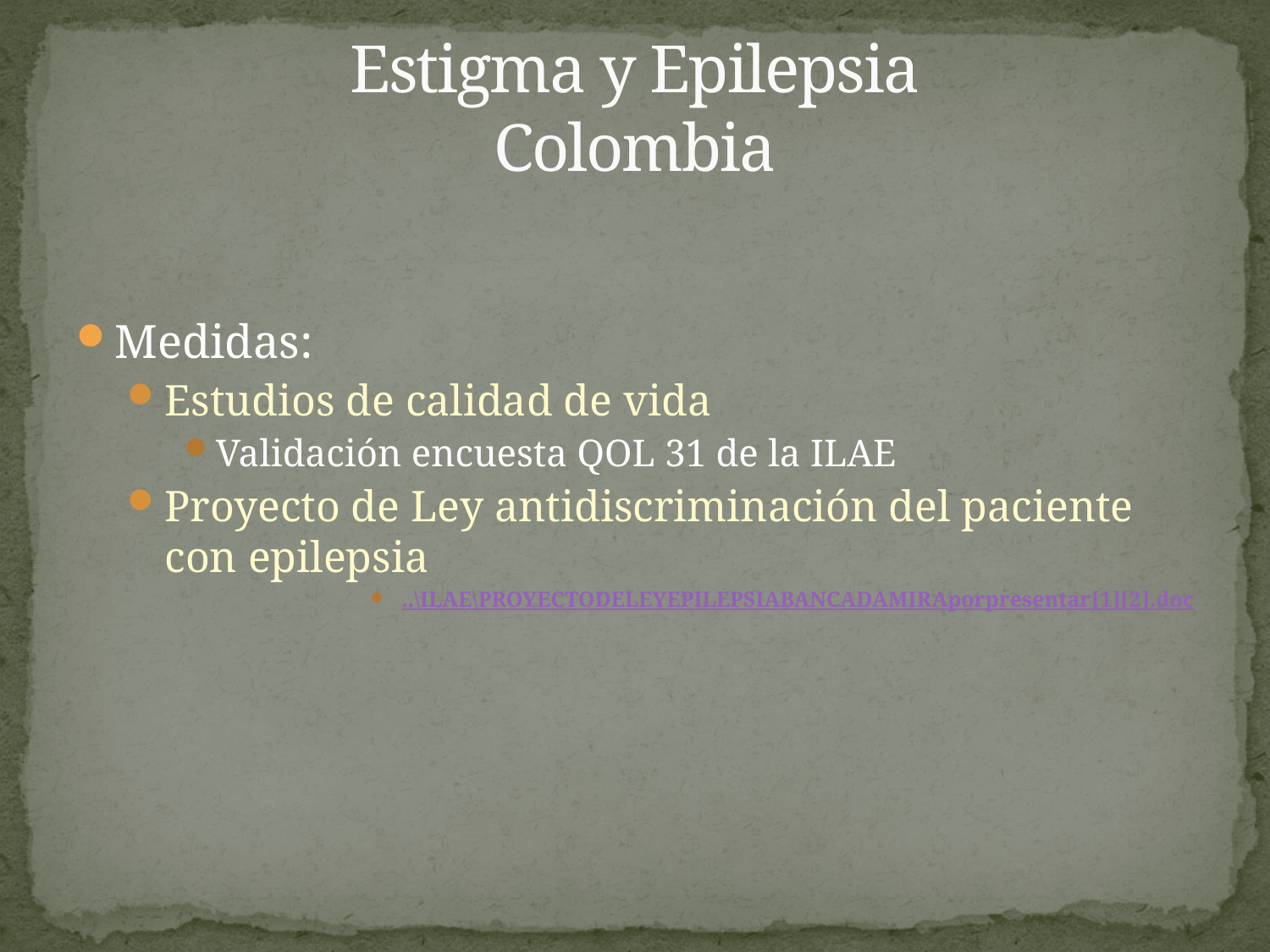

# Estigma y Epilepsia Colombia
Medidas:
Estudios de calidad de vida
Validación encuesta QOL 31 de la ILAE
Proyecto de Ley antidiscriminación del paciente con epilepsia
..\ILAE\PROYECTODELEYEPILEPSIABANCADAMIRAporpresentar[1][2].doc